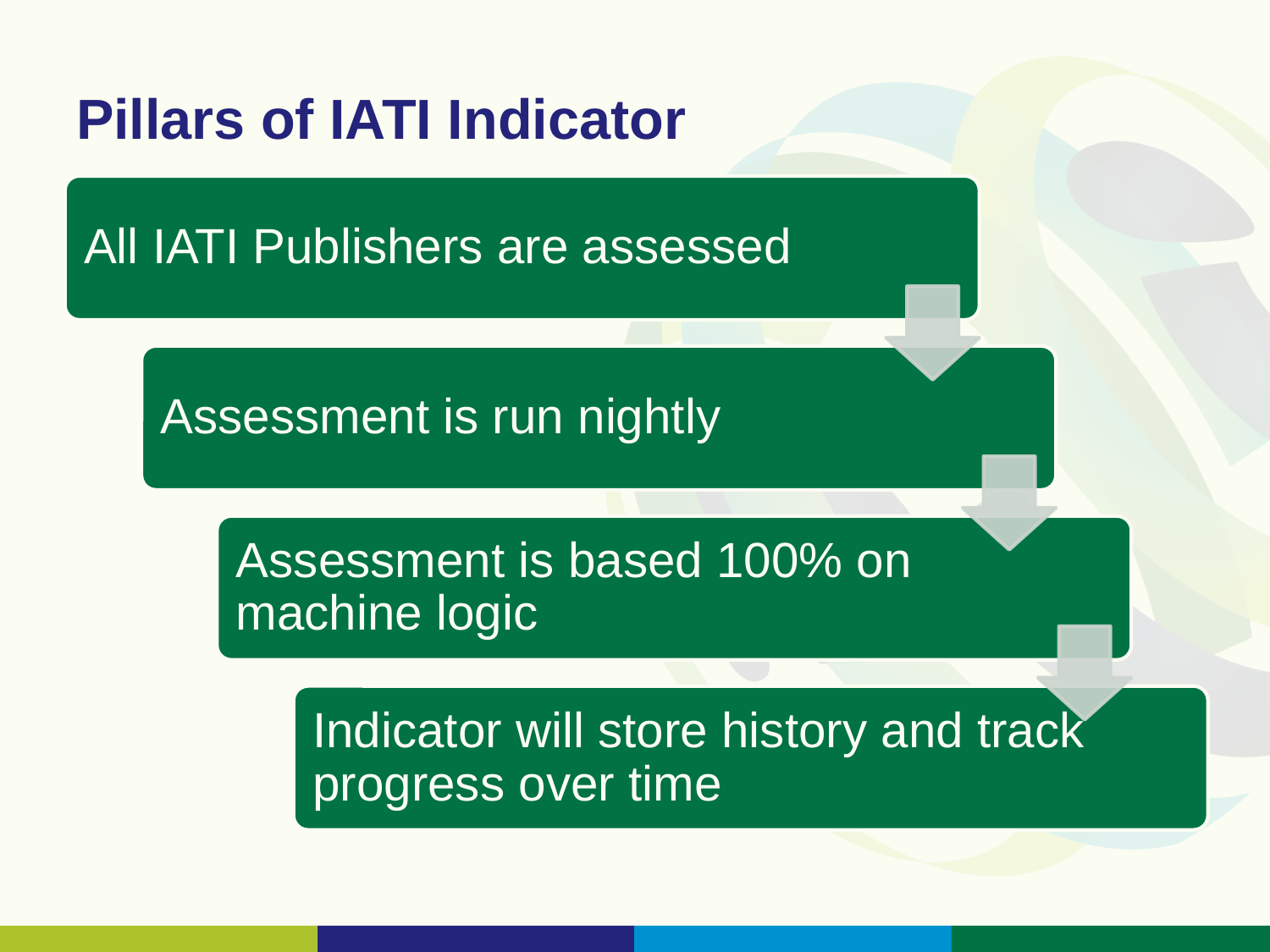

# Pillars of IATI Indicator
All IATI Publishers are assessed
Assessment is run nightly
Assessment is based 100% on machine logic
Indicator will store history and track progress over time